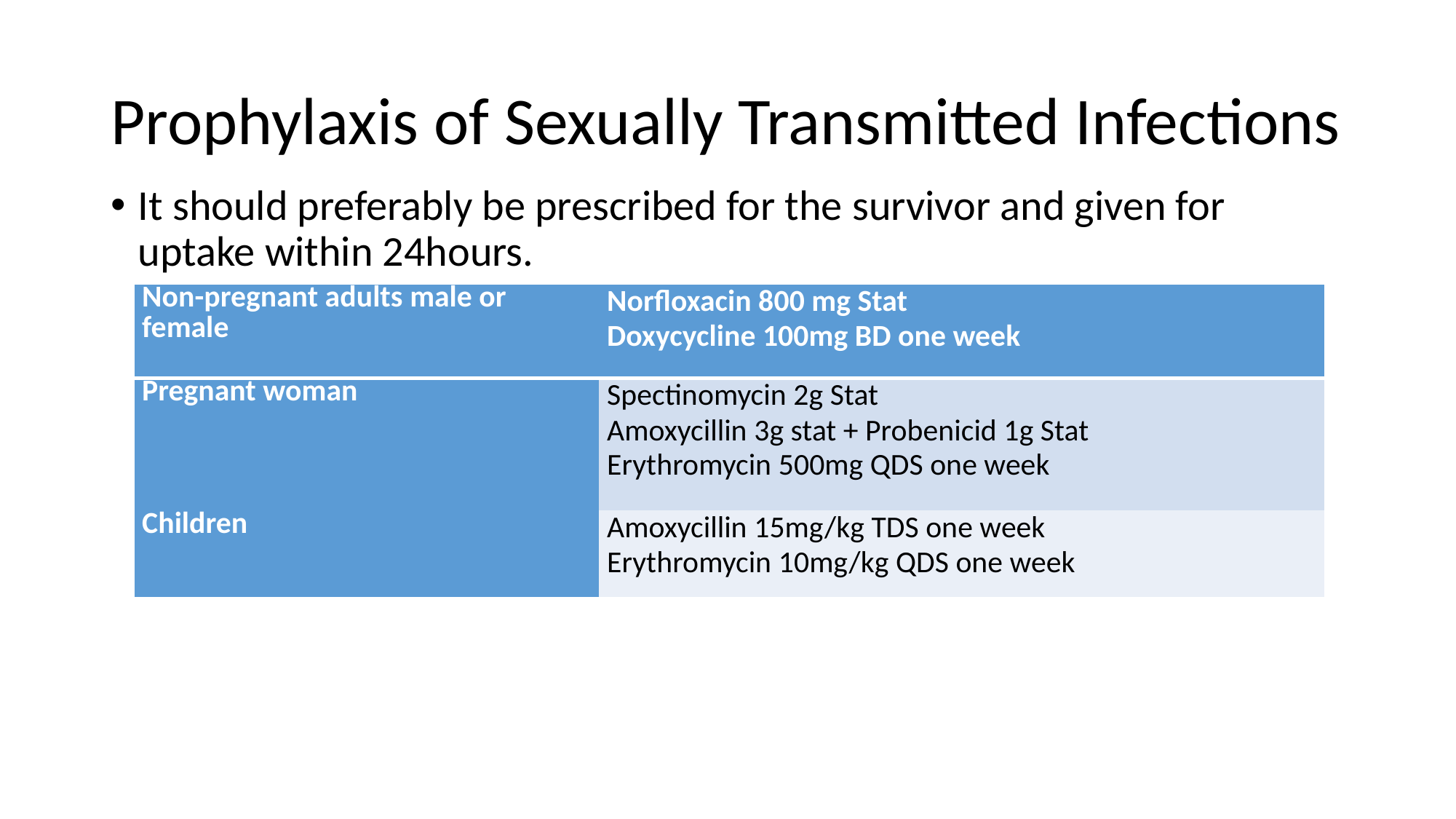

# Prophylaxis of Sexually Transmitted Infections
It should preferably be prescribed for the survivor and given for uptake within 24hours.

| Non-pregnant adults male or female | Norfloxacin 800 mg Stat Doxycycline 100mg BD one week |
| --- | --- |
| Pregnant woman | Spectinomycin 2g Stat Amoxycillin 3g stat + Probenicid 1g Stat Erythromycin 500mg QDS one week |
| Children | Amoxycillin 15mg/kg TDS one week Erythromycin 10mg/kg QDS one week |